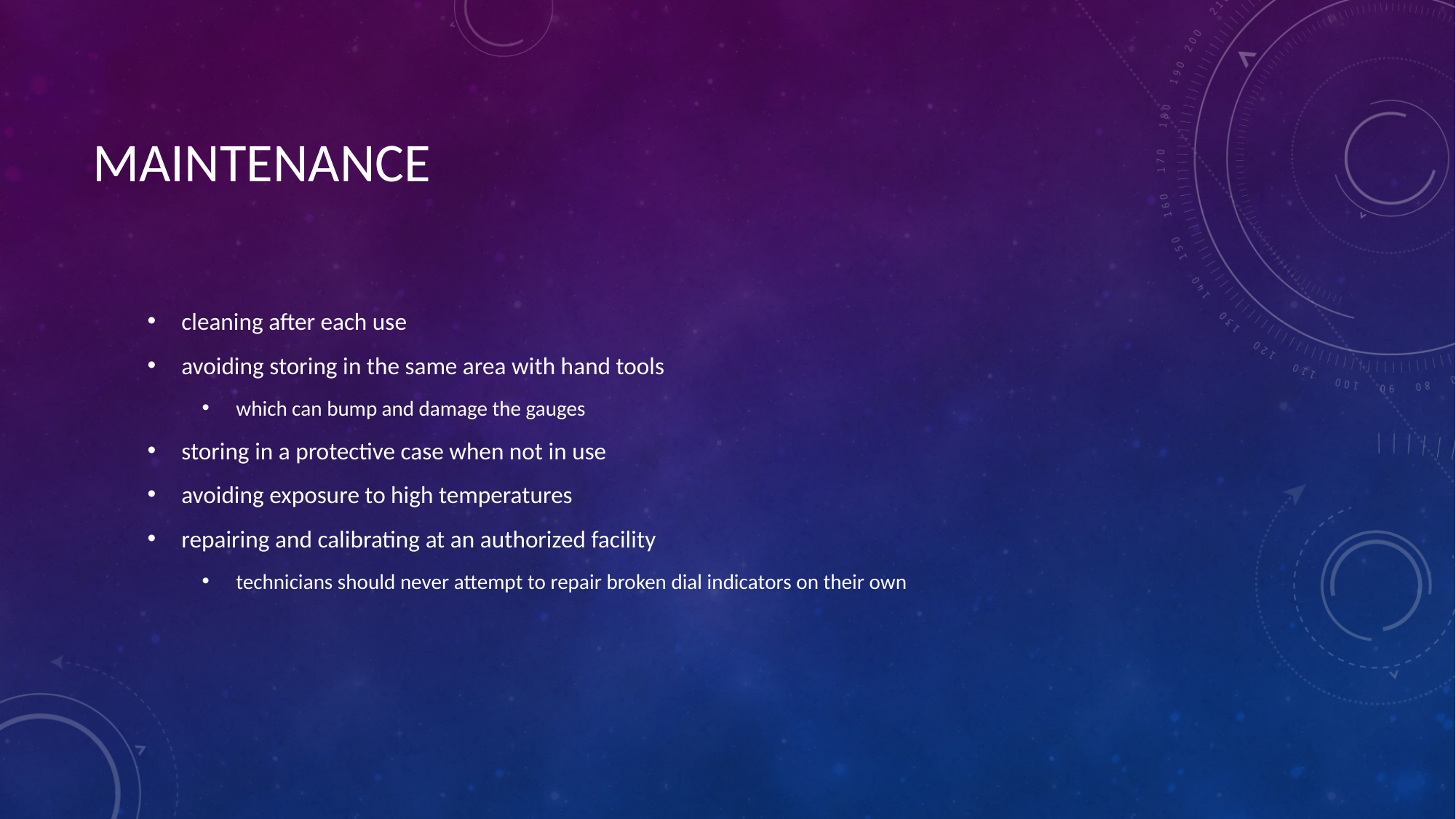

# Maintenance
cleaning after each use
avoiding storing in the same area with hand tools
which can bump and damage the gauges
storing in a protective case when not in use
avoiding exposure to high temperatures
repairing and calibrating at an authorized facility
technicians should never attempt to repair broken dial indicators on their own